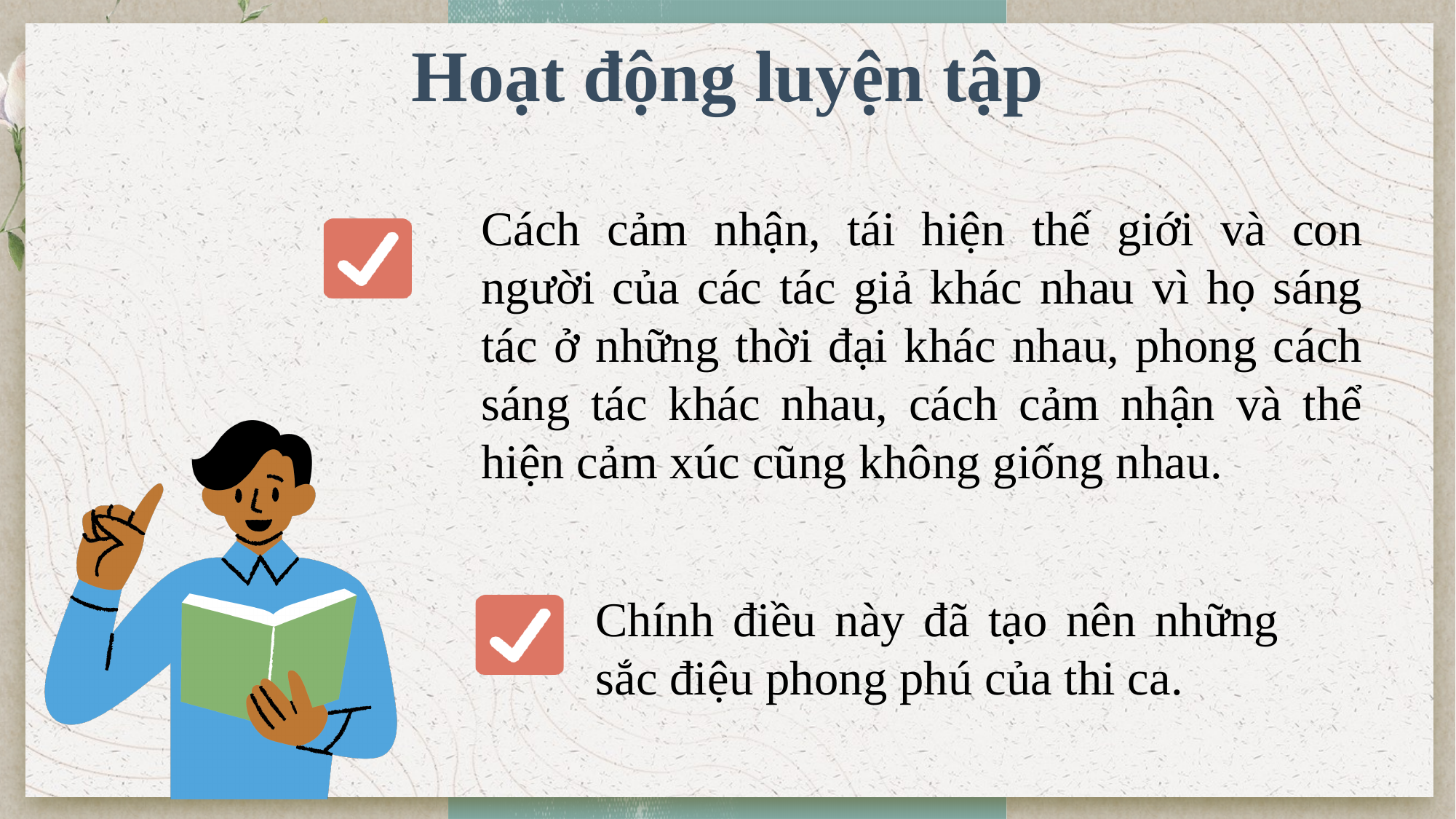

Hoạt động luyện tập
Cách cảm nhận, tái hiện thế giới và con người của các tác giả khác nhau vì họ sáng tác ở những thời đại khác nhau, phong cách sáng tác khác nhau, cách cảm nhận và thể hiện cảm xúc cũng không giống nhau.

Chính điều này đã tạo nên những sắc điệu phong phú của thi ca.